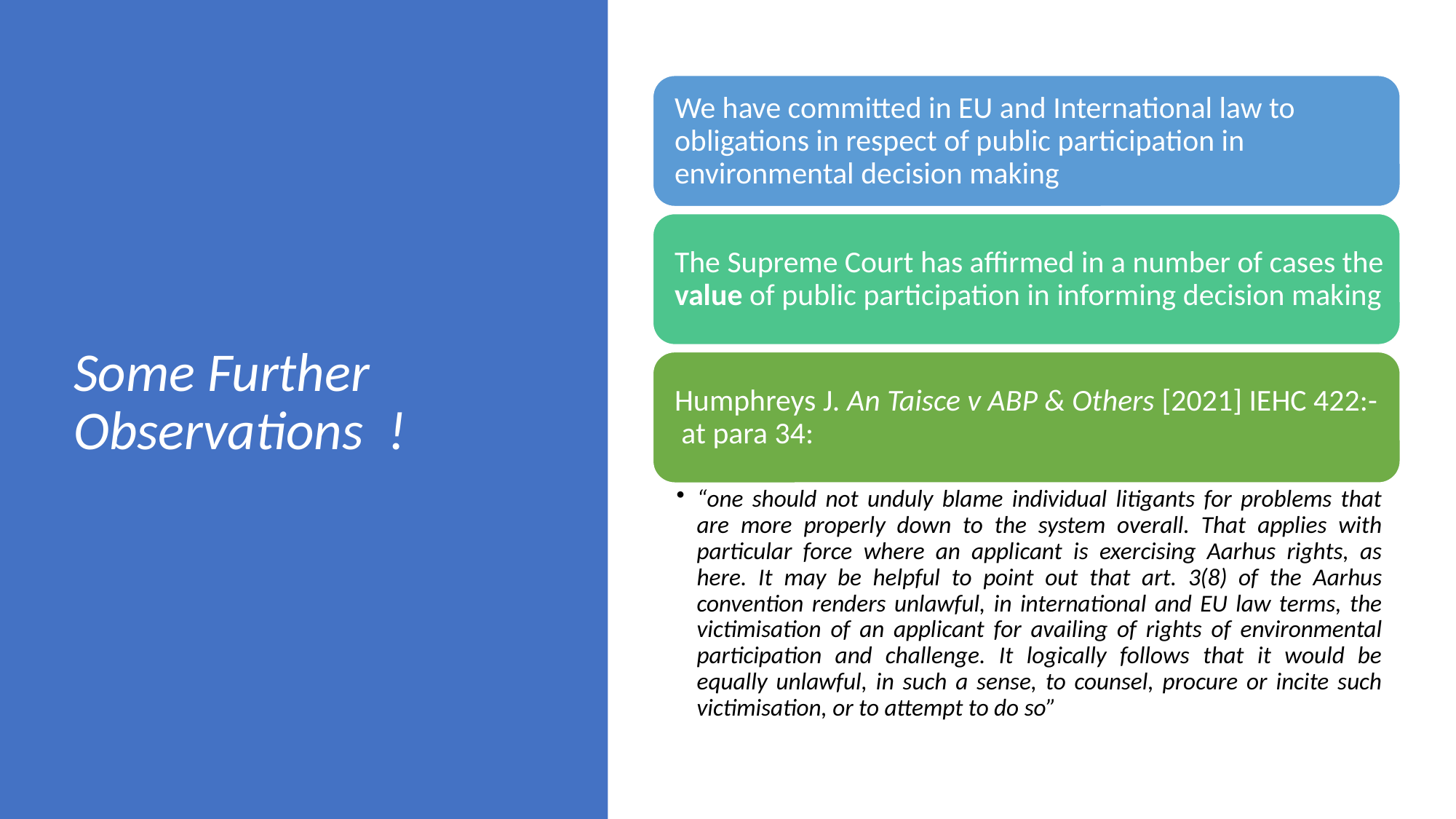

# Some Further Observations  !
We have committed in EU and International law to obligations in respect of public participation in environmental decision making
The Supreme Court has affirmed in a number of cases the value of public participation in informing decision making
Humphreys J. An Taisce v ABP & Others [2021] IEHC 422:-   at para 34:
“one should not unduly blame individual litigants for problems that are more properly down to the system overall. That applies with particular force where an applicant is exercising Aarhus rights, as here. It may be helpful to point out that art. 3(8) of the Aarhus convention renders unlawful, in international and EU law terms, the victimisation of an applicant for availing of rights of environmental participation and challenge. It logically follows that it would be equally unlawful, in such a sense, to counsel, procure or incite such victimisation, or to attempt to do so”